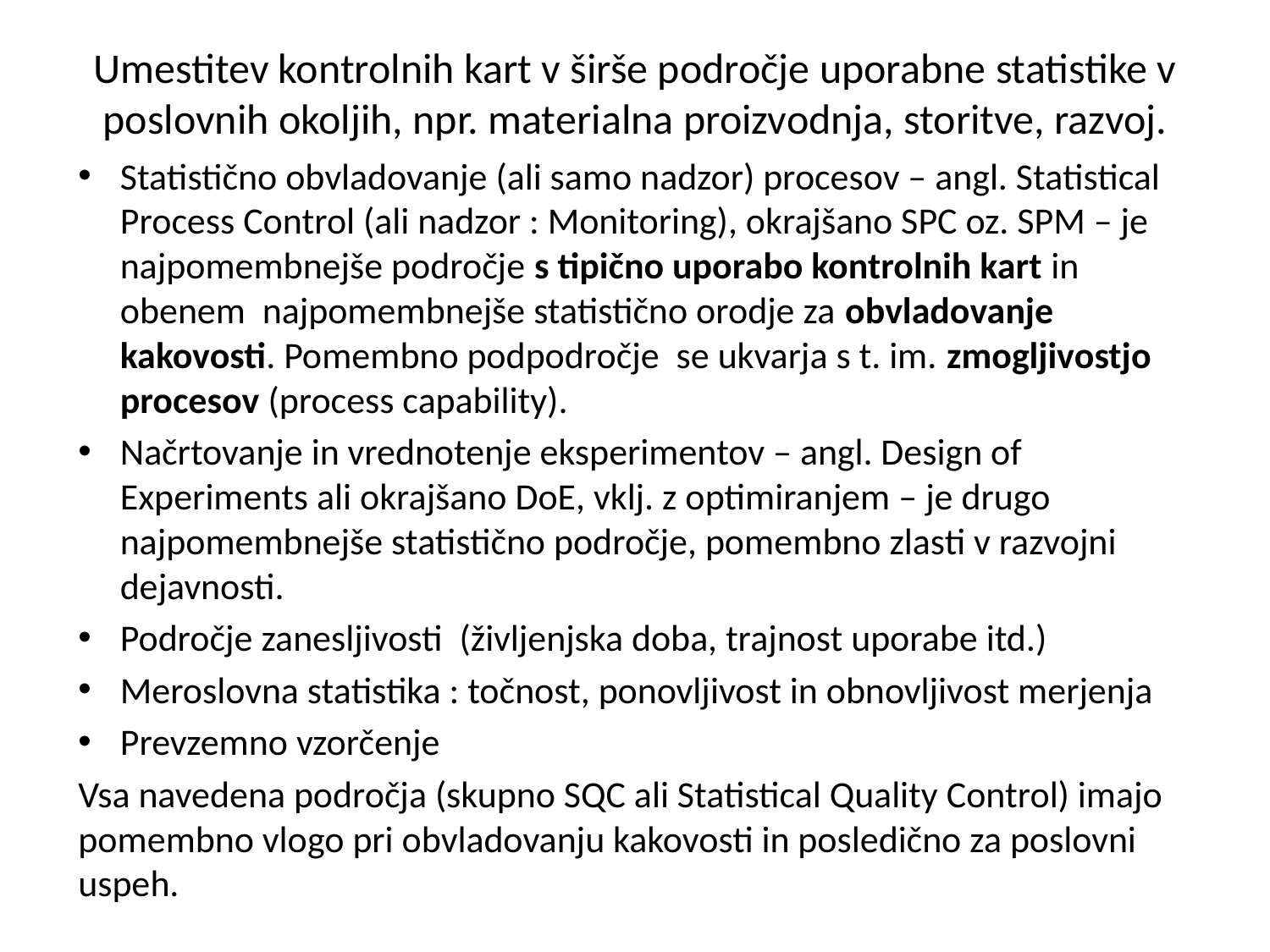

# Umestitev kontrolnih kart v širše področje uporabne statistike v poslovnih okoljih, npr. materialna proizvodnja, storitve, razvoj.
Statistično obvladovanje (ali samo nadzor) procesov – angl. Statistical Process Control (ali nadzor : Monitoring), okrajšano SPC oz. SPM – je najpomembnejše področje s tipično uporabo kontrolnih kart in obenem  najpomembnejše statistično orodje za obvladovanje kakovosti. Pomembno podpodročje  se ukvarja s t. im. zmogljivostjo procesov (process capability).
Načrtovanje in vrednotenje eksperimentov – angl. Design of Experiments ali okrajšano DoE, vklj. z optimiranjem – je drugo najpomembnejše statistično področje, pomembno zlasti v razvojni dejavnosti.
Področje zanesljivosti  (življenjska doba, trajnost uporabe itd.)
Meroslovna statistika : točnost, ponovljivost in obnovljivost merjenja
Prevzemno vzorčenje
Vsa navedena področja (skupno SQC ali Statistical Quality Control) imajo pomembno vlogo pri obvladovanju kakovosti in posledično za poslovni uspeh.